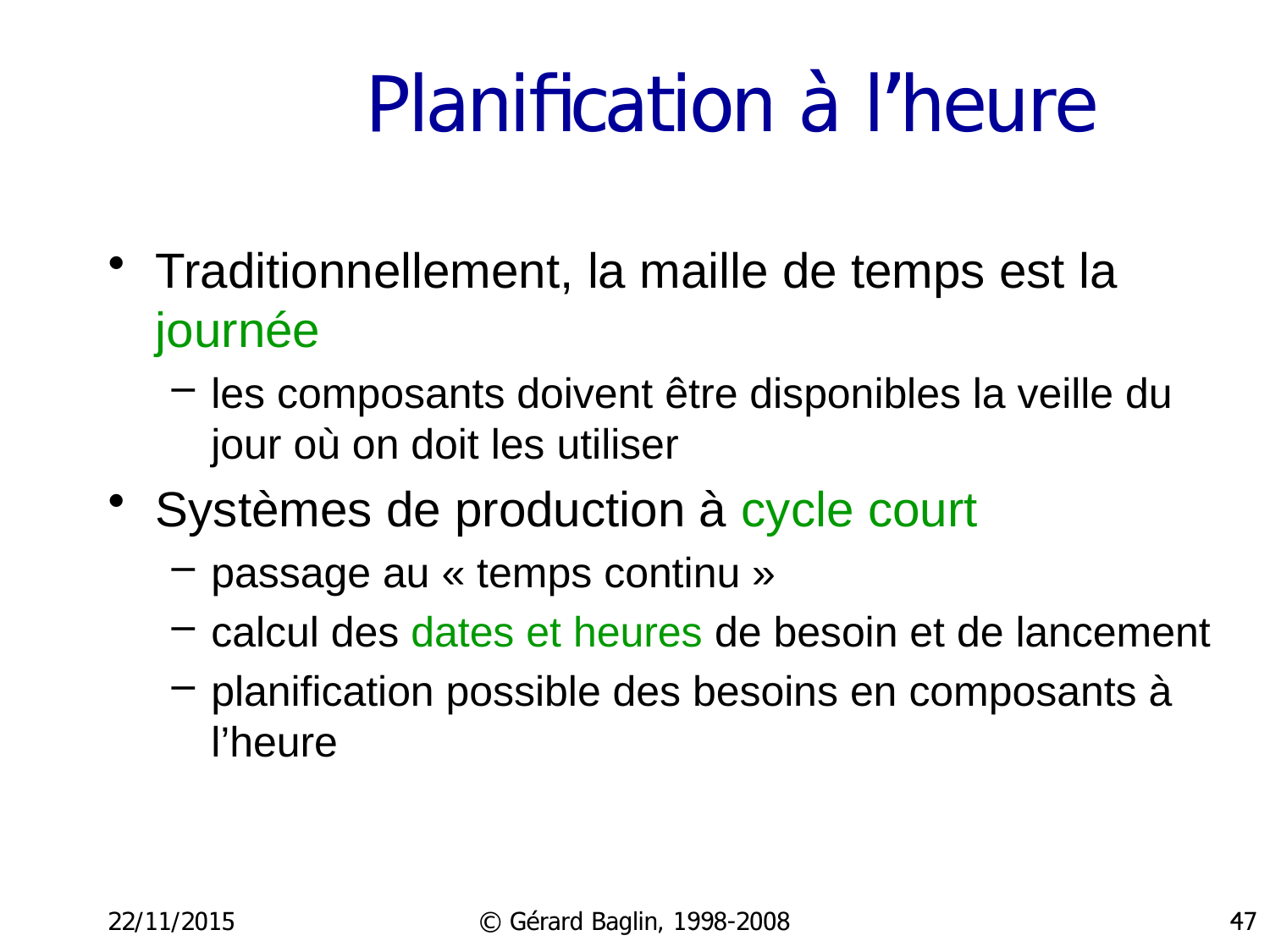

# Planification à l’heure
Traditionnellement, la maille de temps est la journée
les composants doivent être disponibles la veille du jour où on doit les utiliser
Systèmes de production à cycle court
passage au « temps continu »
calcul des dates et heures de besoin et de lancement
planification possible des besoins en composants à l’heure
22/11/2015
© Gérard Baglin, 1998-2008
47